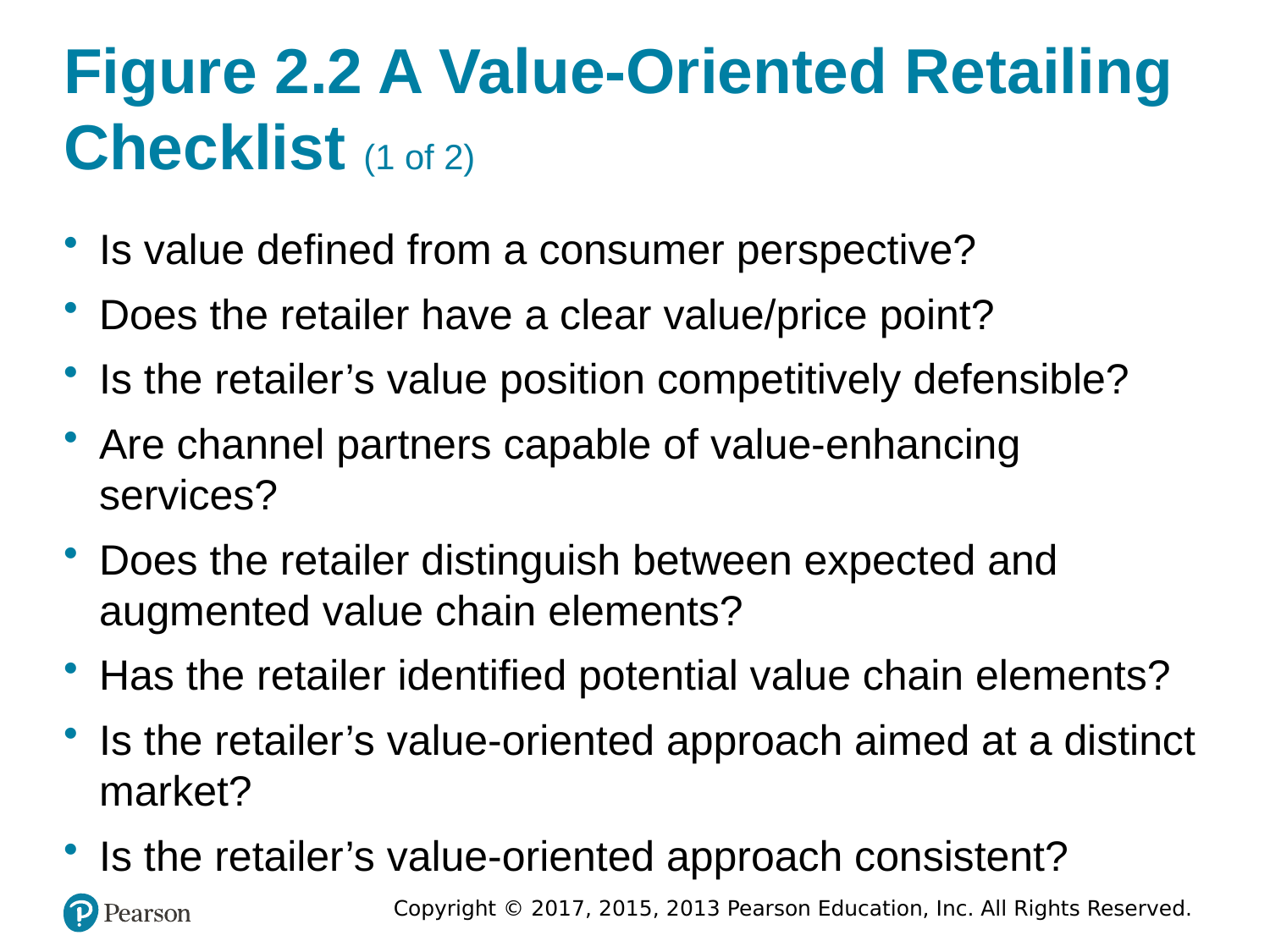

# Figure 2.2 A Value-Oriented Retailing Checklist (1 of 2)
Is value defined from a consumer perspective?
Does the retailer have a clear value/price point?
Is the retailer’s value position competitively defensible?
Are channel partners capable of value-enhancing services?
Does the retailer distinguish between expected and augmented value chain elements?
Has the retailer identified potential value chain elements?
Is the retailer’s value-oriented approach aimed at a distinct market?
Is the retailer’s value-oriented approach consistent?